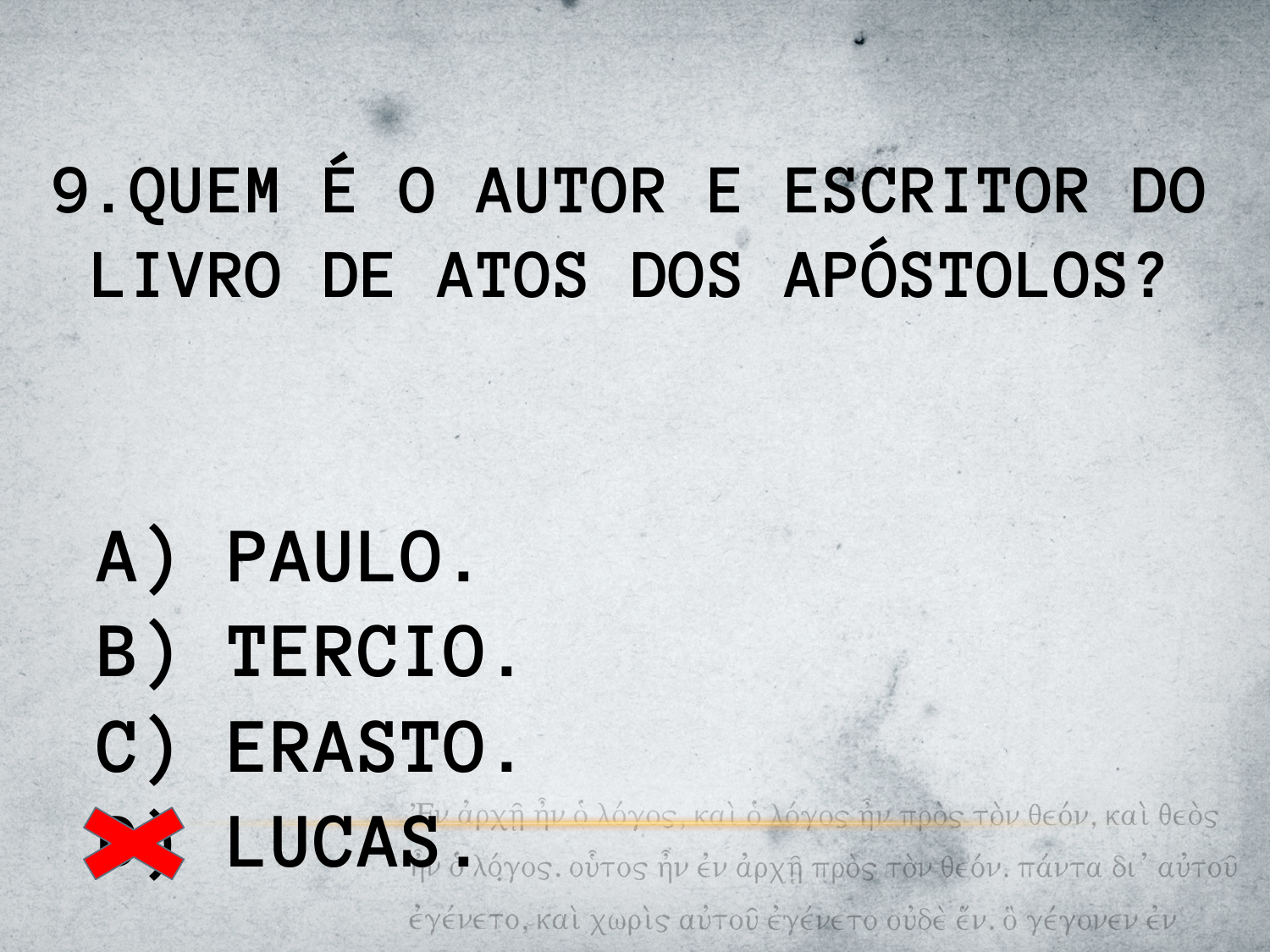

9.QUEM É O AUTOR E ESCRITOR DO LIVRO DE ATOS DOS APÓSTOLOS?
A) PAULO.
B) TERCIO.
C) ERASTO.
D) LUCAS.